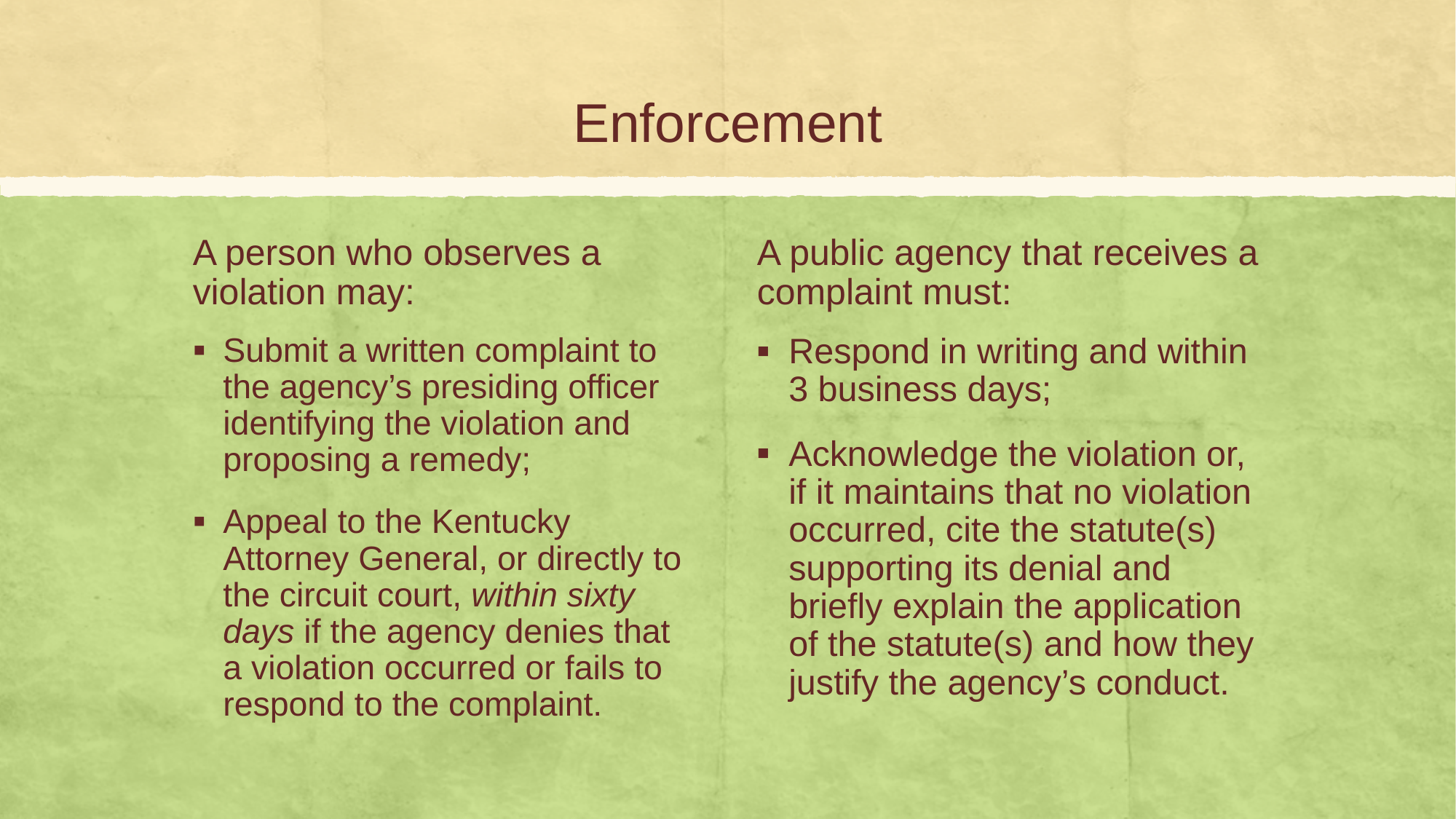

# Enforcement
A person who observes a violation may:
A public agency that receives a complaint must:
Submit a written complaint to the agency’s presiding officer identifying the violation and proposing a remedy;
Appeal to the Kentucky Attorney General, or directly to the circuit court, within sixty days if the agency denies that a violation occurred or fails to respond to the complaint.
Respond in writing and within 3 business days;
Acknowledge the violation or, if it maintains that no violation occurred, cite the statute(s) supporting its denial and briefly explain the application of the statute(s) and how they justify the agency’s conduct.